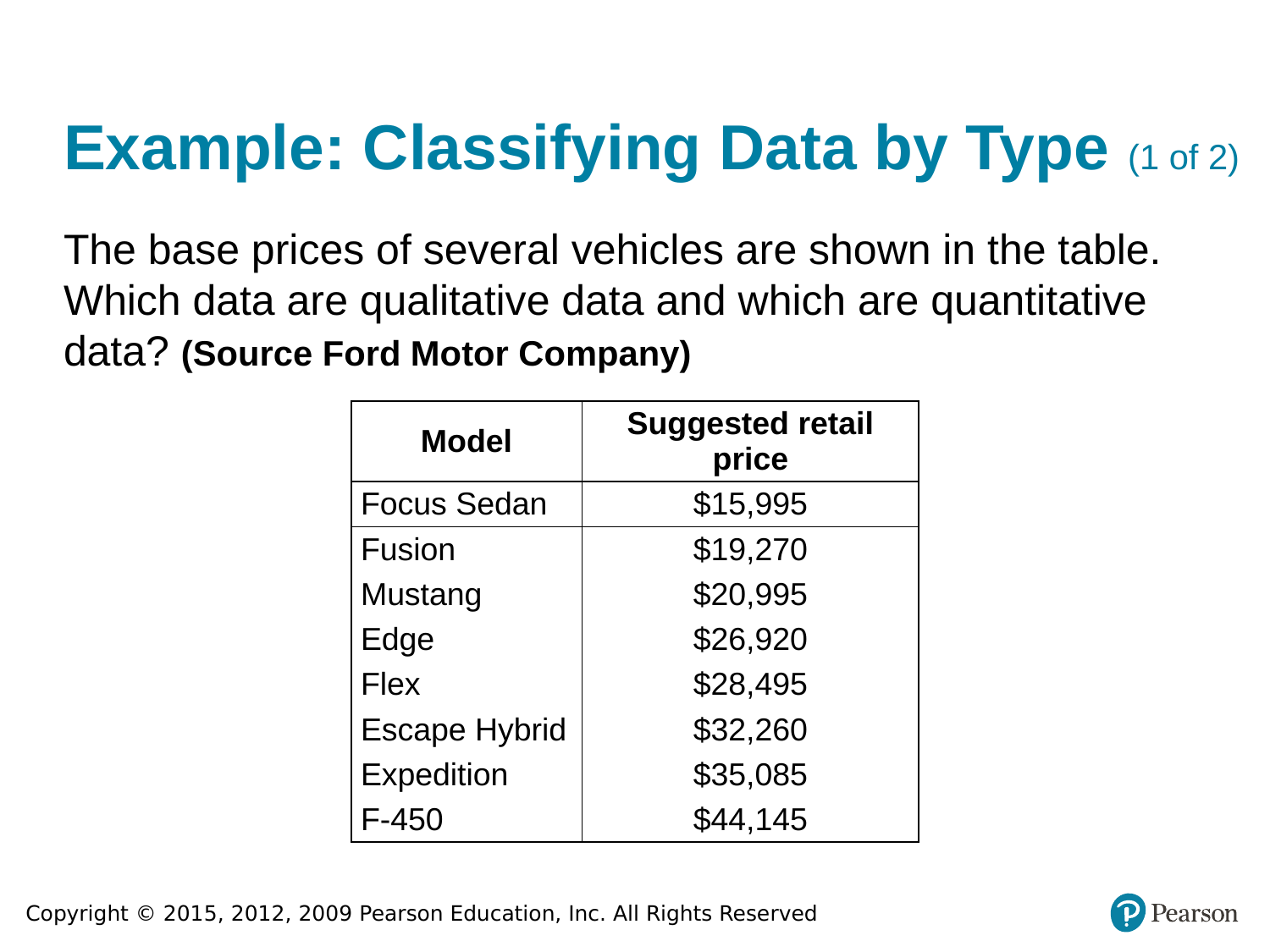

# Example: Classifying Data by Type (1 of 2)
The base prices of several vehicles are shown in the table. Which data are qualitative data and which are quantitative data? (Source Ford Motor Company)
| Model | Suggested retail price |
| --- | --- |
| Focus Sedan | $15,995 |
| Fusion | $19,270 |
| Mustang | $20,995 |
| Edge | $26,920 |
| Flex | $28,495 |
| Escape Hybrid | $32,260 |
| Expedition | $35,085 |
| F-450 | $44,145 |